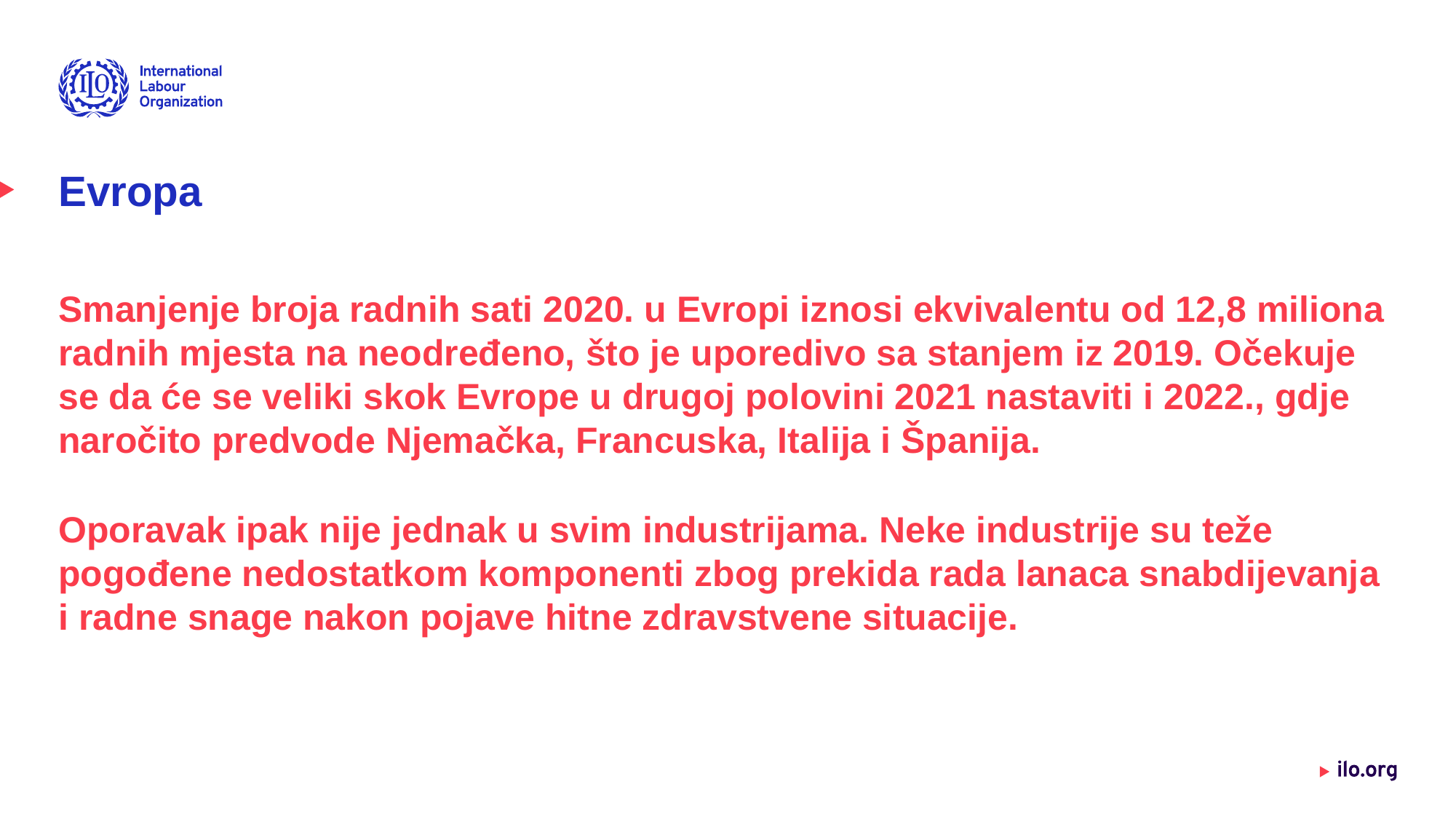

# Evropa
Smanjenje broja radnih sati 2020. u Evropi iznosi ekvivalentu od 12,8 miliona radnih mjesta na neodređeno, što je uporedivo sa stanjem iz 2019. Očekuje se da će se veliki skok Evrope u drugoj polovini 2021 nastaviti i 2022., gdje naročito predvode Njemačka, Francuska, Italija i Španija.
Oporavak ipak nije jednak u svim industrijama. Neke industrije su teže pogođene nedostatkom komponenti zbog prekida rada lanaca snabdijevanja i radne snage nakon pojave hitne zdravstvene situacije.